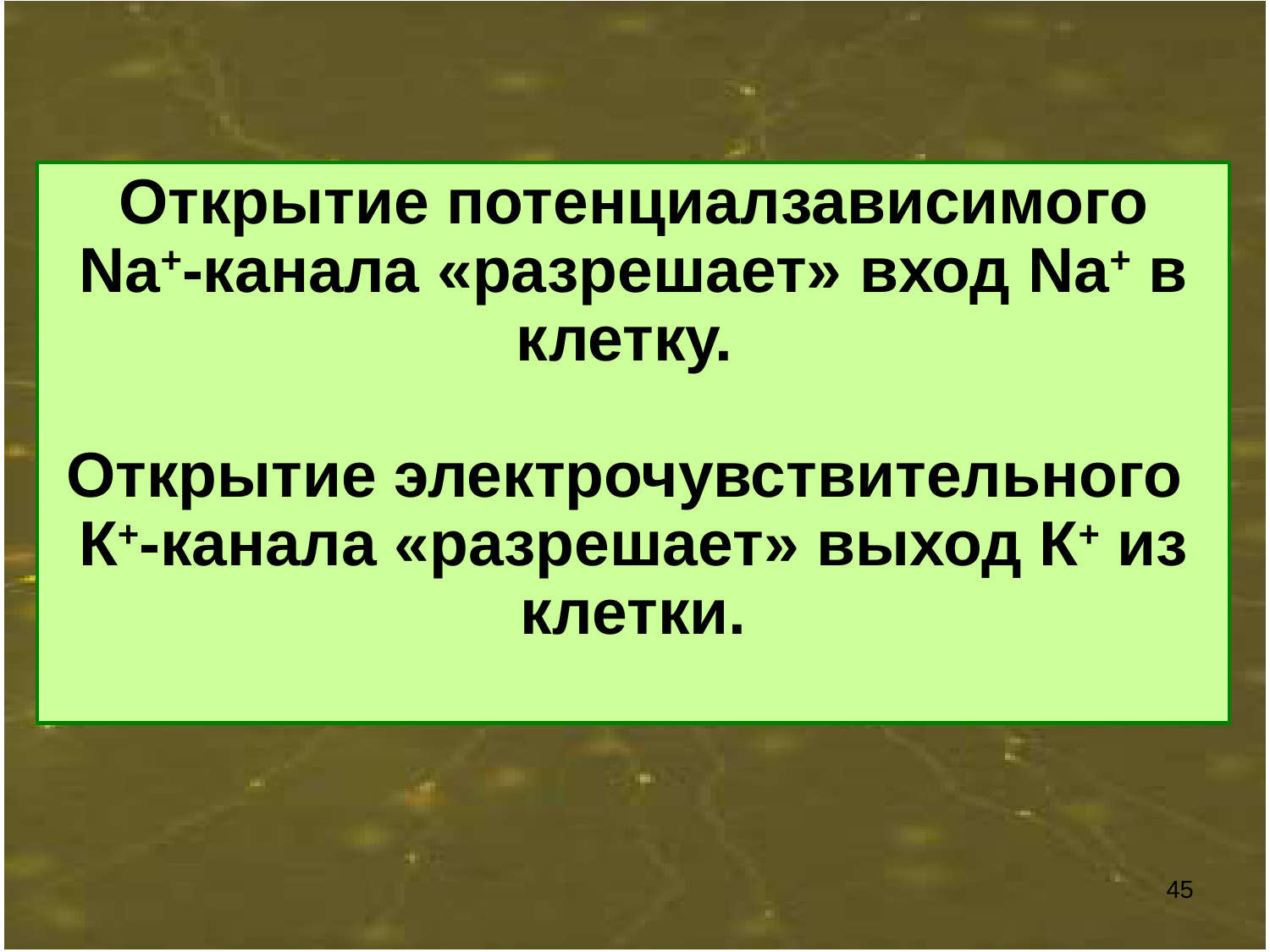

Открытие потенциалзависимого Na+-канала «разрешает» вход Na+ в клетку.

Открытие электрочувствительного
К+-канала «разрешает» выход К+ из клетки.

45